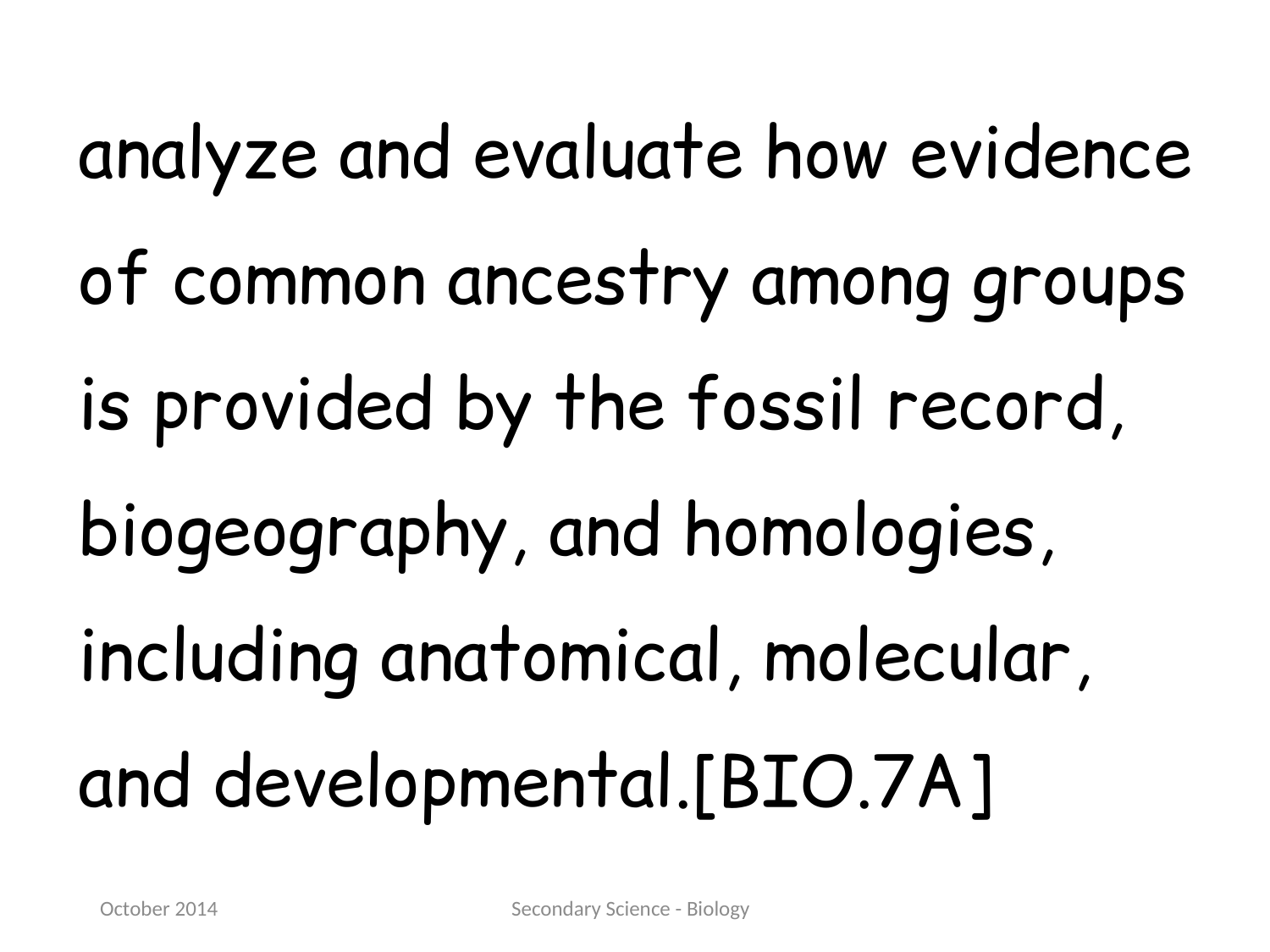

analyze and evaluate how evidence of common ancestry among groups is provided by the fossil record, biogeography, and homologies, including anatomical, molecular, and developmental.[BIO.7A]
October 2014
Secondary Science - Biology